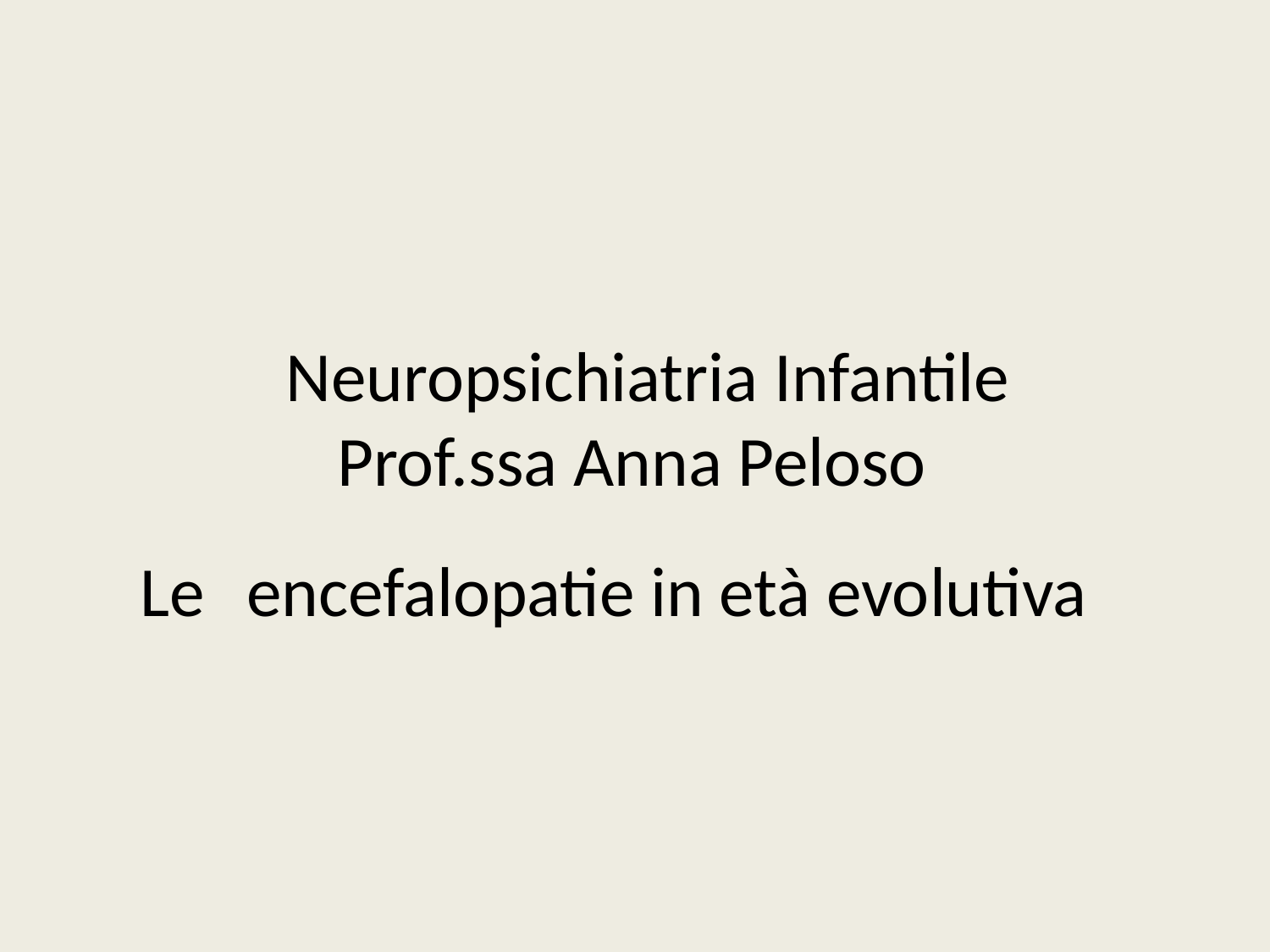

# Neuropsichiatria Infantile Prof.ssa Anna Peloso Le  encefalopatie in età evolutiva